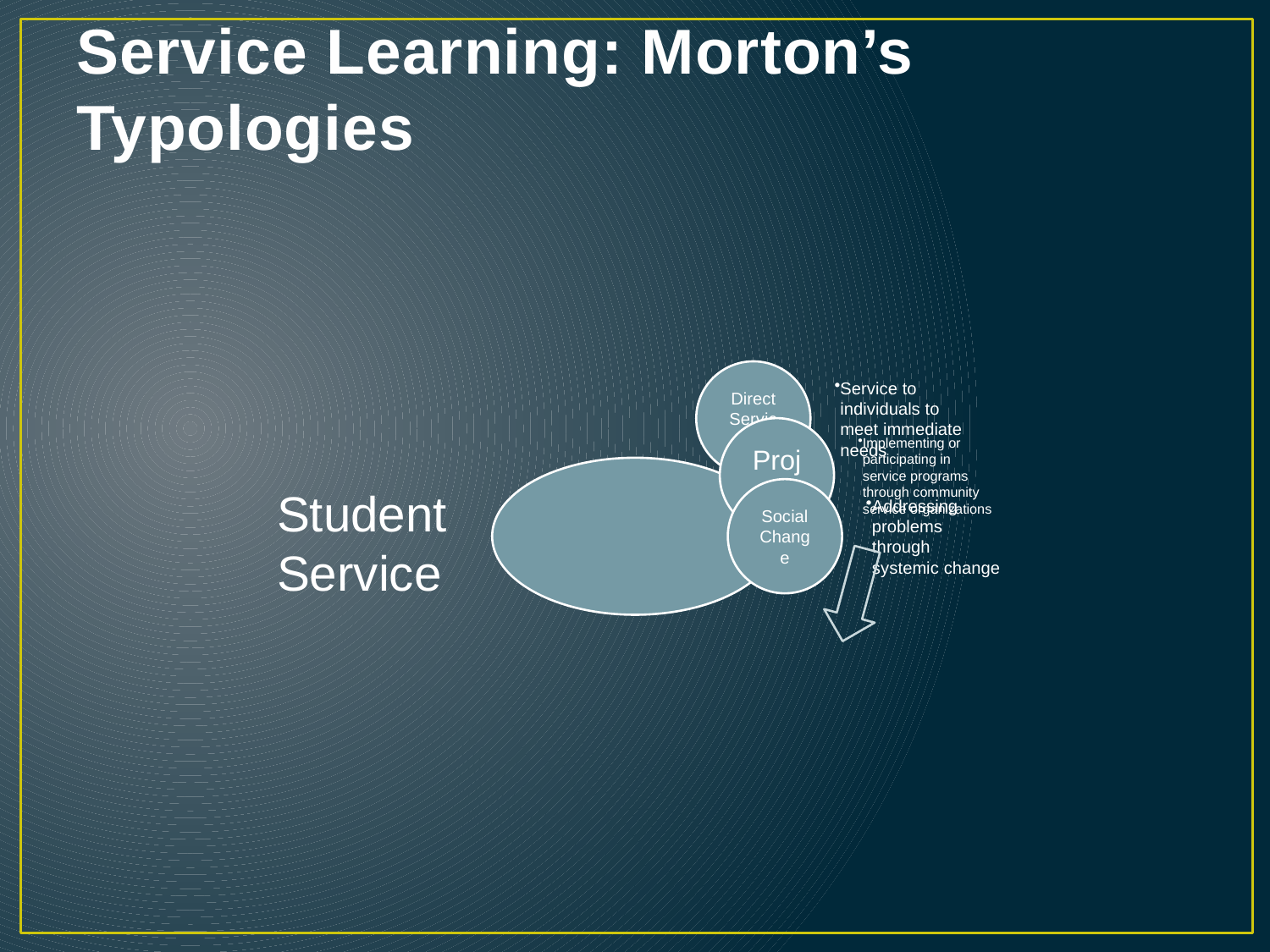

# Service Learning: Morton’s Typologies
Direct Service
Project
Social Change
Student
Service